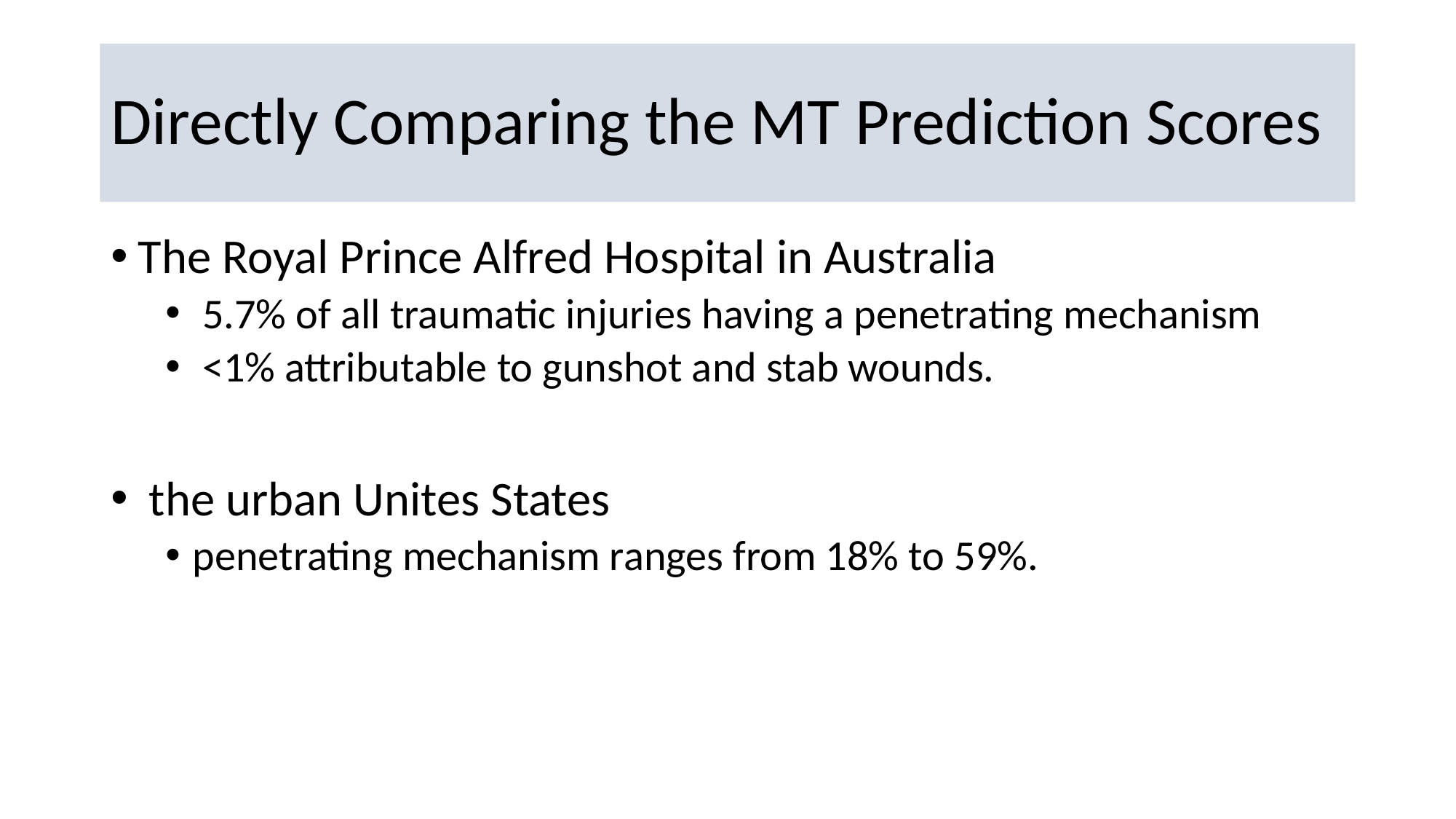

# Directly Comparing the MT Prediction Scores
The Royal Prince Alfred Hospital in Australia
 5.7% of all traumatic injuries having a penetrating mechanism
 <1% attributable to gunshot and stab wounds.

 the urban Unites States
penetrating mechanism ranges from 18% to 59%.